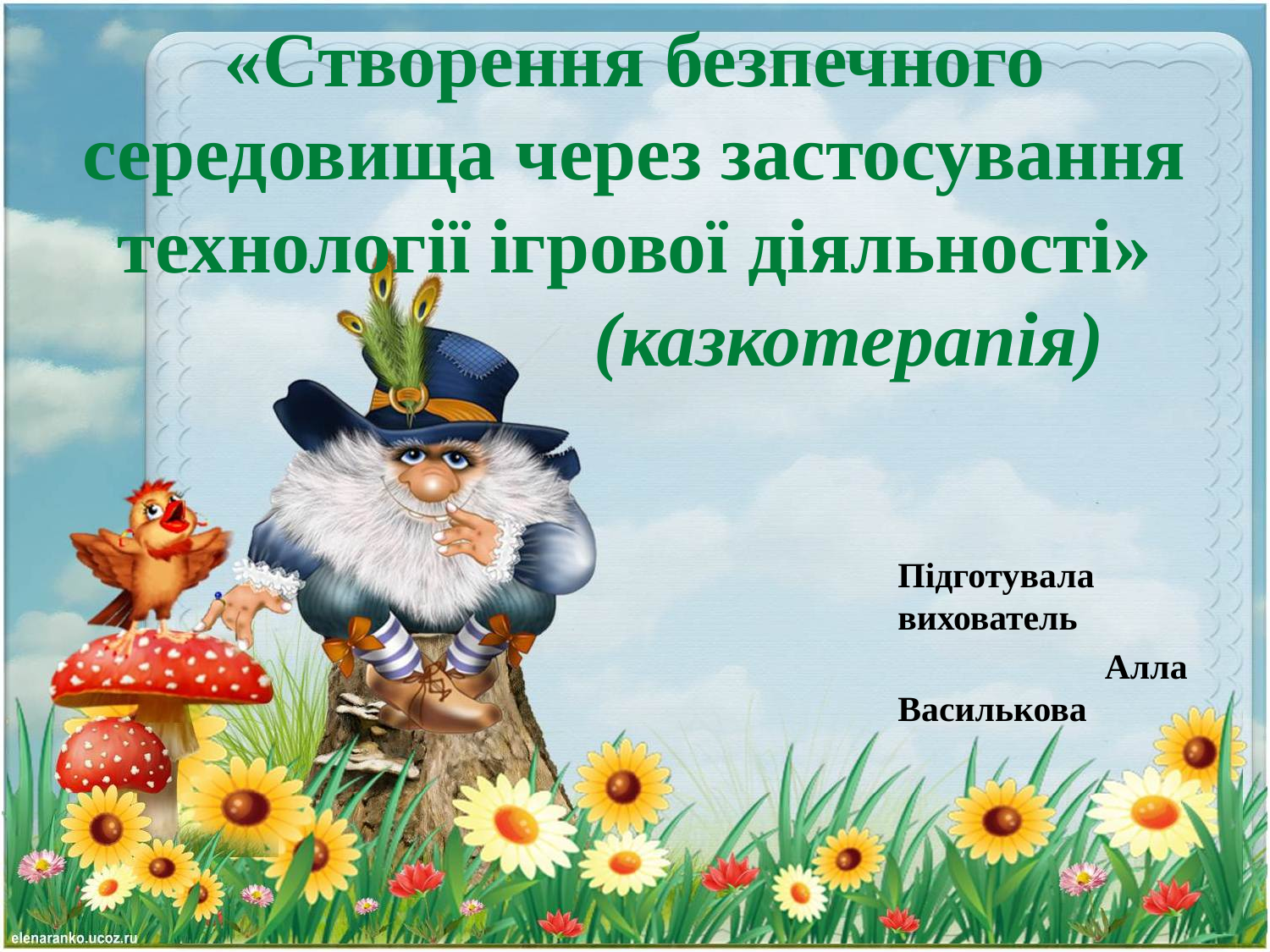

# «Створення безпечного середовища через застосування технології ігрової діяльності» (казкотерапія)
Підготувала вихователь
 Алла Василькова